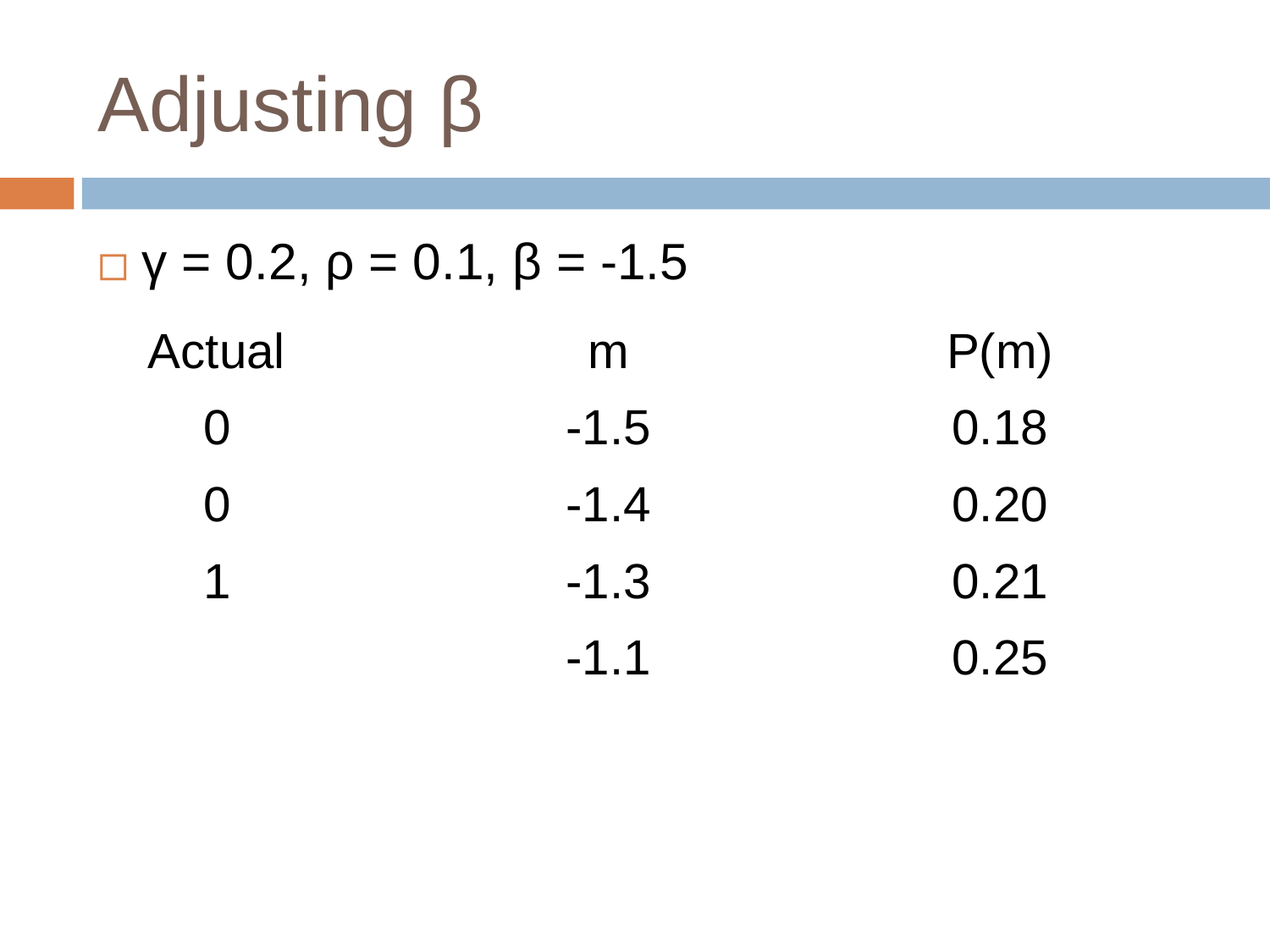

# Adjusting β
γ = 0.2, ρ = 0.1, β = -1.5
| Actual | m | P(m) |
| --- | --- | --- |
| 0 | -1.5 | 0.18 |
| 0 | -1.4 | 0.20 |
| 1 | -1.3 | 0.21 |
|  | -1.1 | 0.25 |
|  |  |  |
|  |  |  |
|  |  |  |